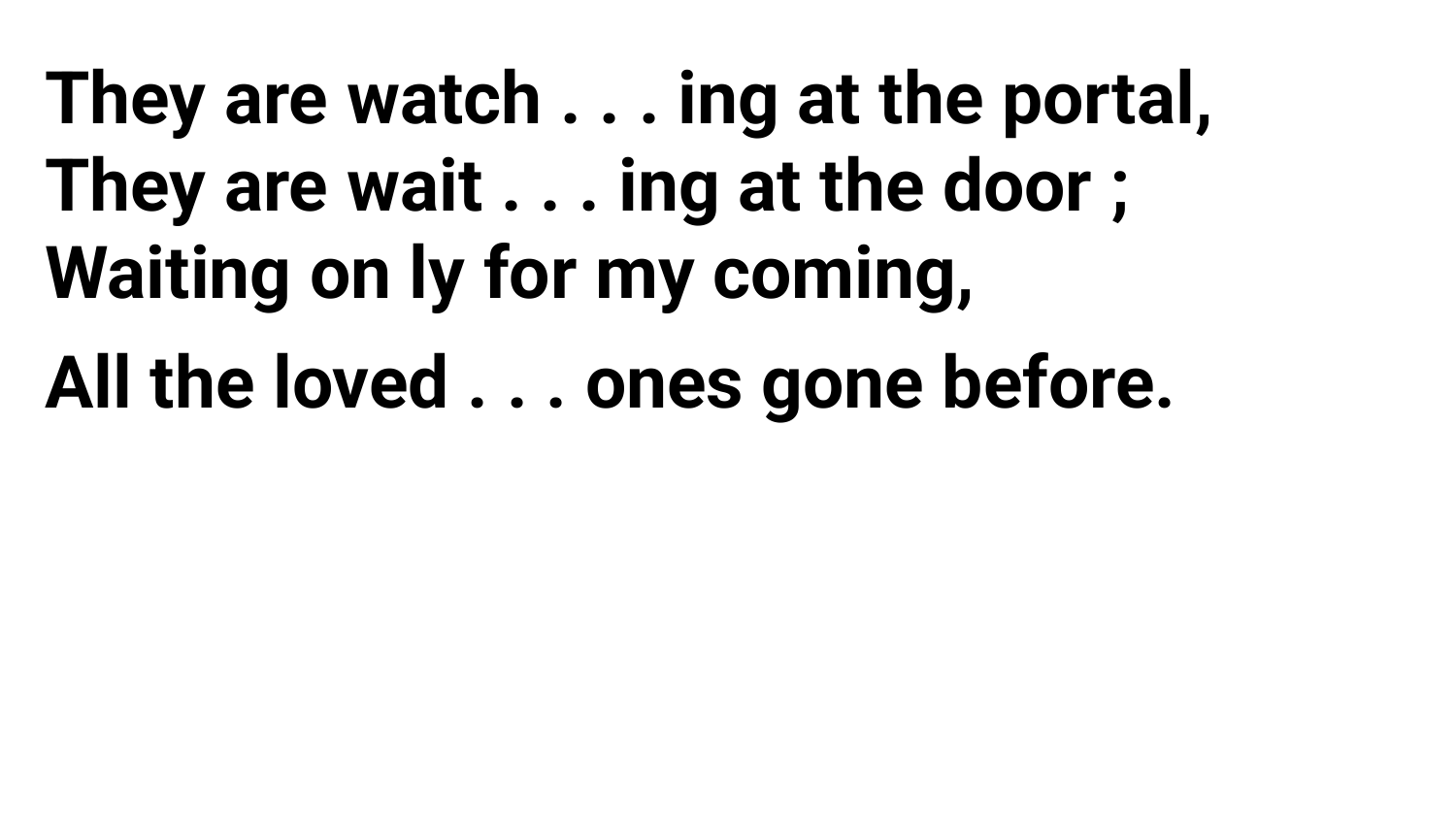

They are watch . . . ing at the portal,
They are wait . . . ing at the door ;
Waiting on ly for my coming,
All the loved . . . ones gone before.